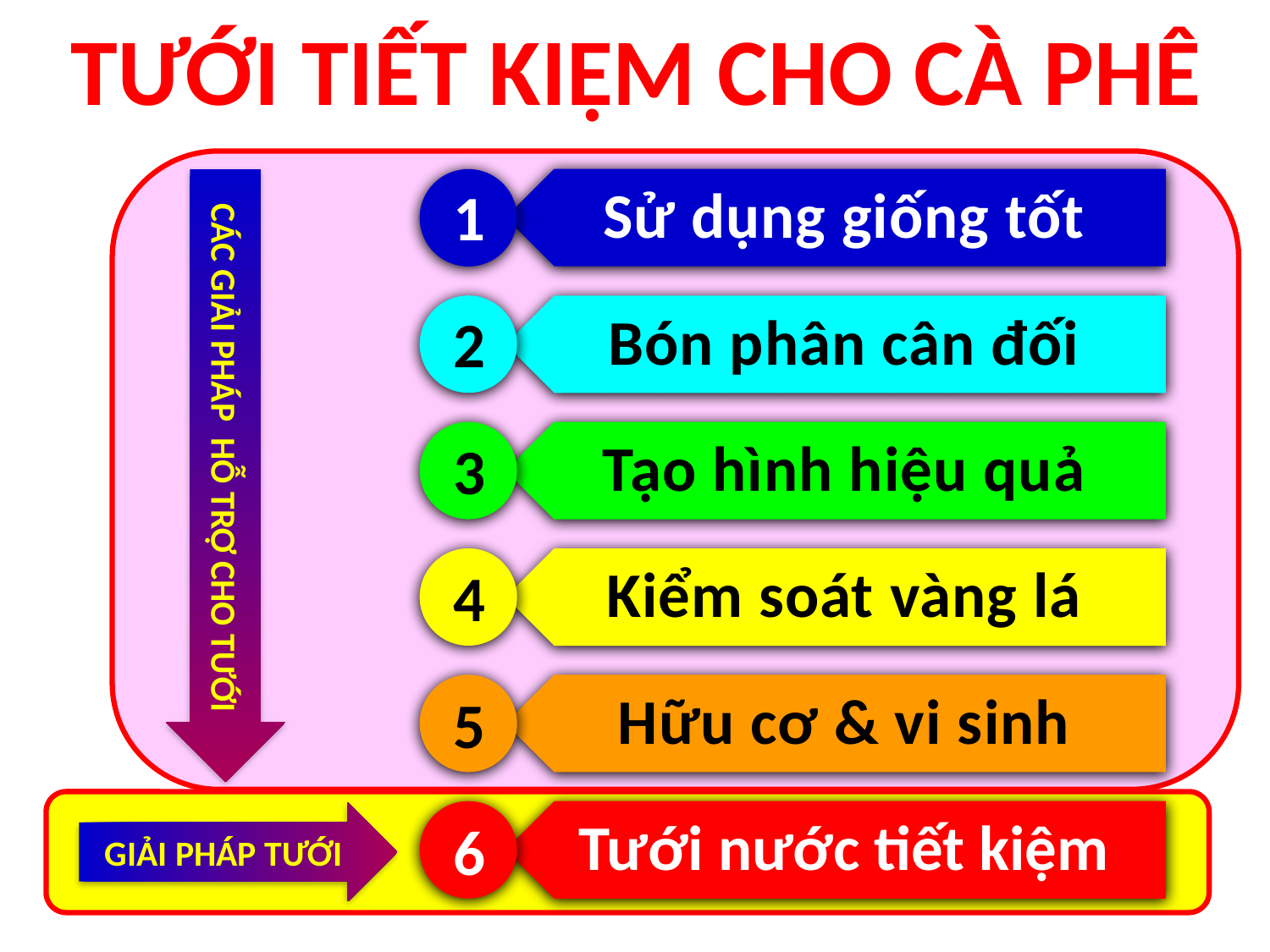

TƯỚI TIẾT KIỆM CHO CÀ PHÊ

Sử dụng giống tốt
Bón phân cân đối
Tạo hình hiệu quả
Kiểm soát vàng lá
Hữu cơ & vi sinh
Tưới nước tiết kiệm
1

2

3

4

5

6
CÁC GIẢI PHÁP  HỖ TRỢ CHO TƯỚI
GIẢI PHÁP TƯỚI